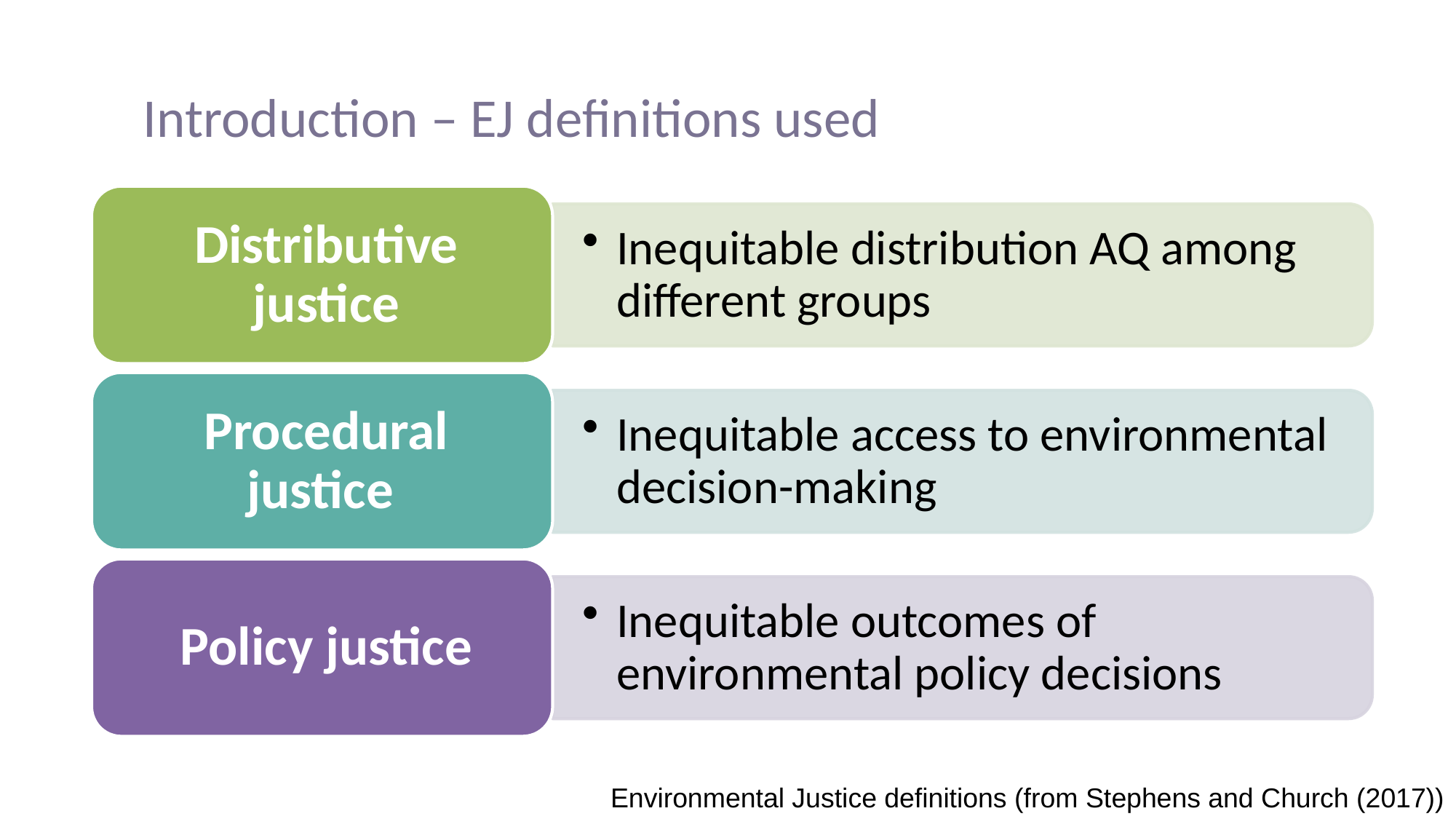

# Introduction – EJ definitions used
Inequitable distribution AQ among different groups
Distributive justice
Inequitable access to environmental decision-making
Procedural justice
Inequitable outcomes of environmental policy decisions
Policy justice
Environmental Justice definitions (from Stephens and Church (2017))